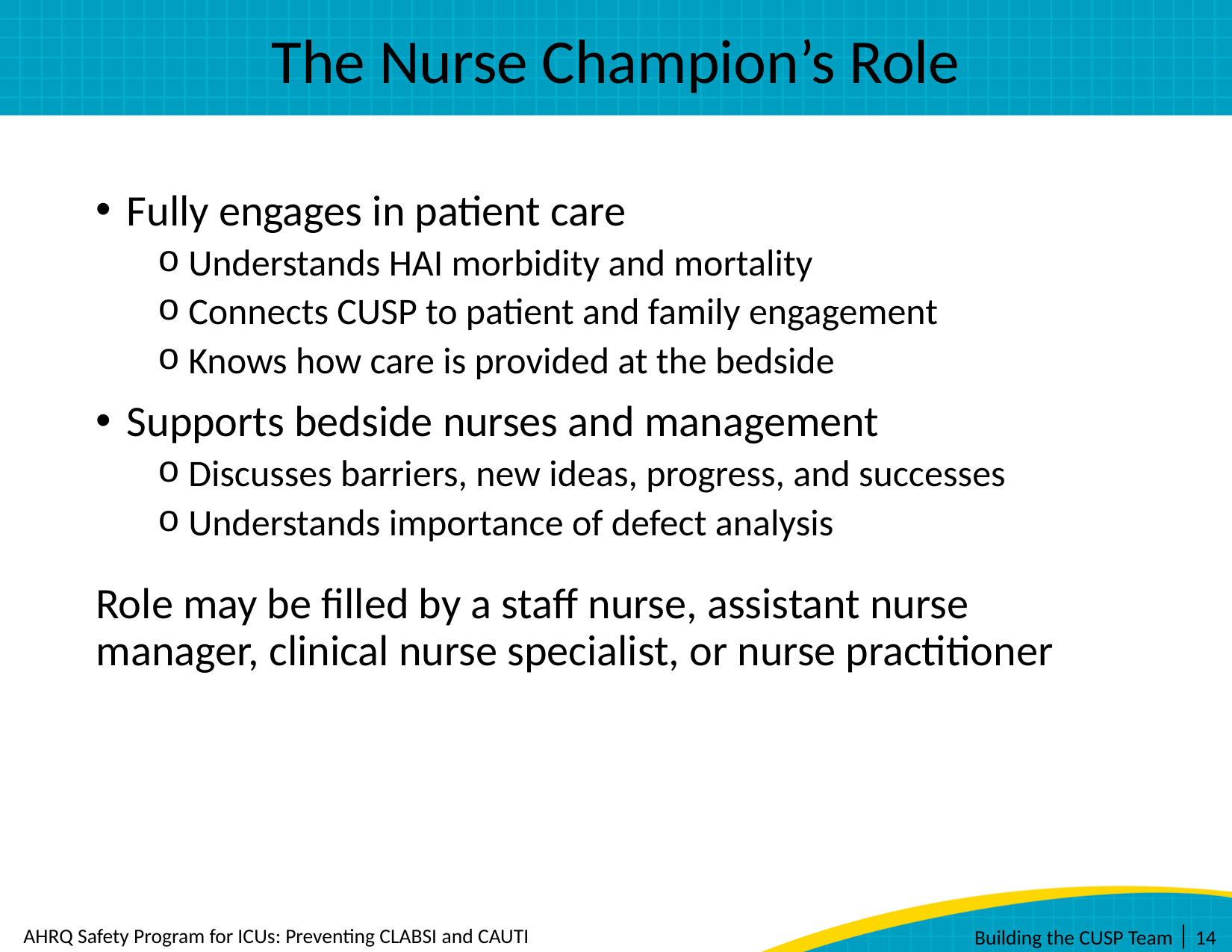

# The Nurse Champion’s Role
Fully engages in patient care
Understands HAI morbidity and mortality
Connects CUSP to patient and family engagement
Knows how care is provided at the bedside
Supports bedside nurses and management
Discusses barriers, new ideas, progress, and successes
Understands importance of defect analysis
Role may be filled by a staff nurse, assistant nurse manager, clinical nurse specialist, or nurse practitioner

AHRQ Safety Program for ICUs: Preventing CLABSI and CAUTI
 Building the CUSP Team ׀ 14